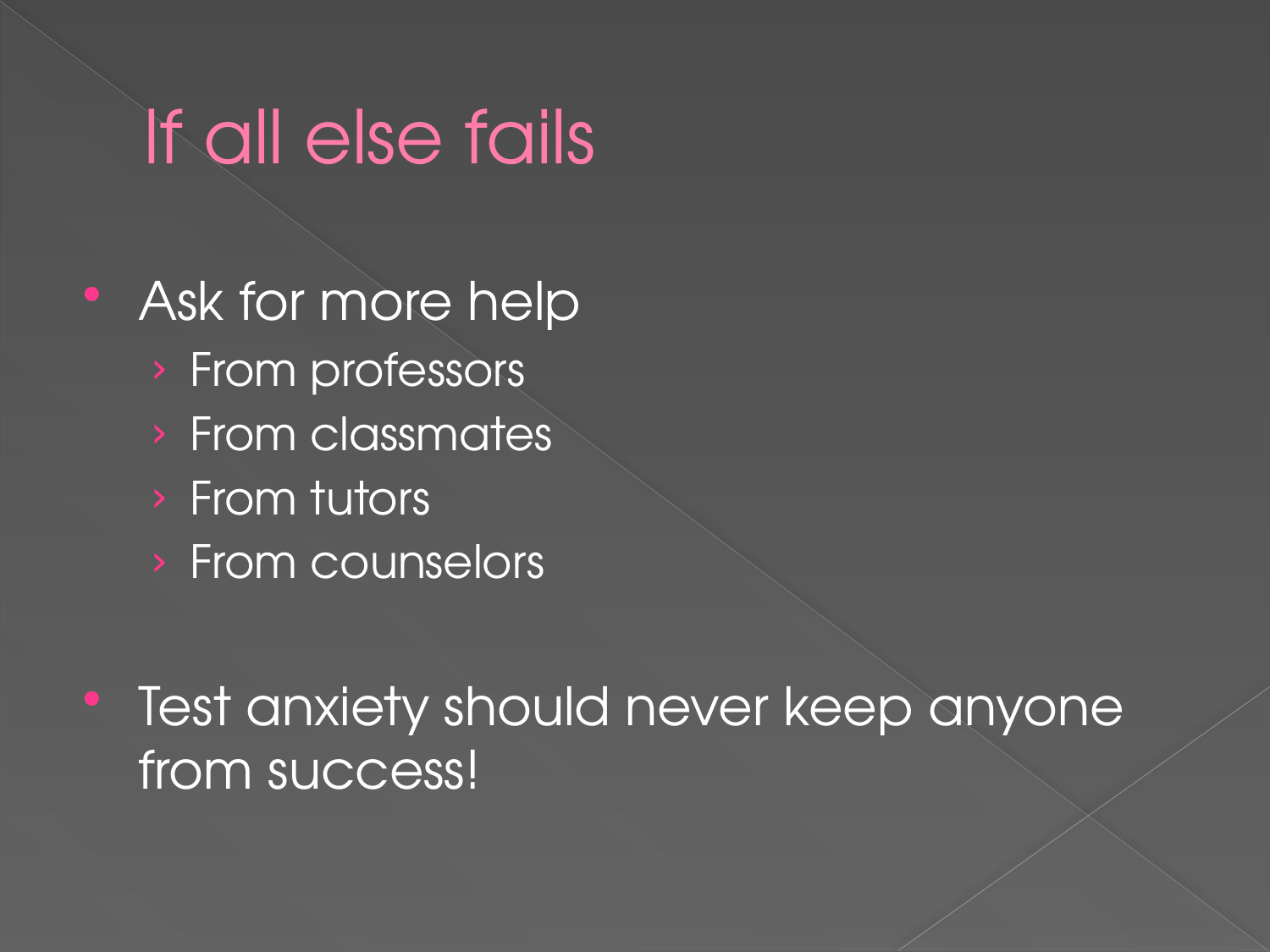

# If all else fails
Ask for more help
From professors
From classmates
From tutors
From counselors

Test anxiety should never keep anyone from success!